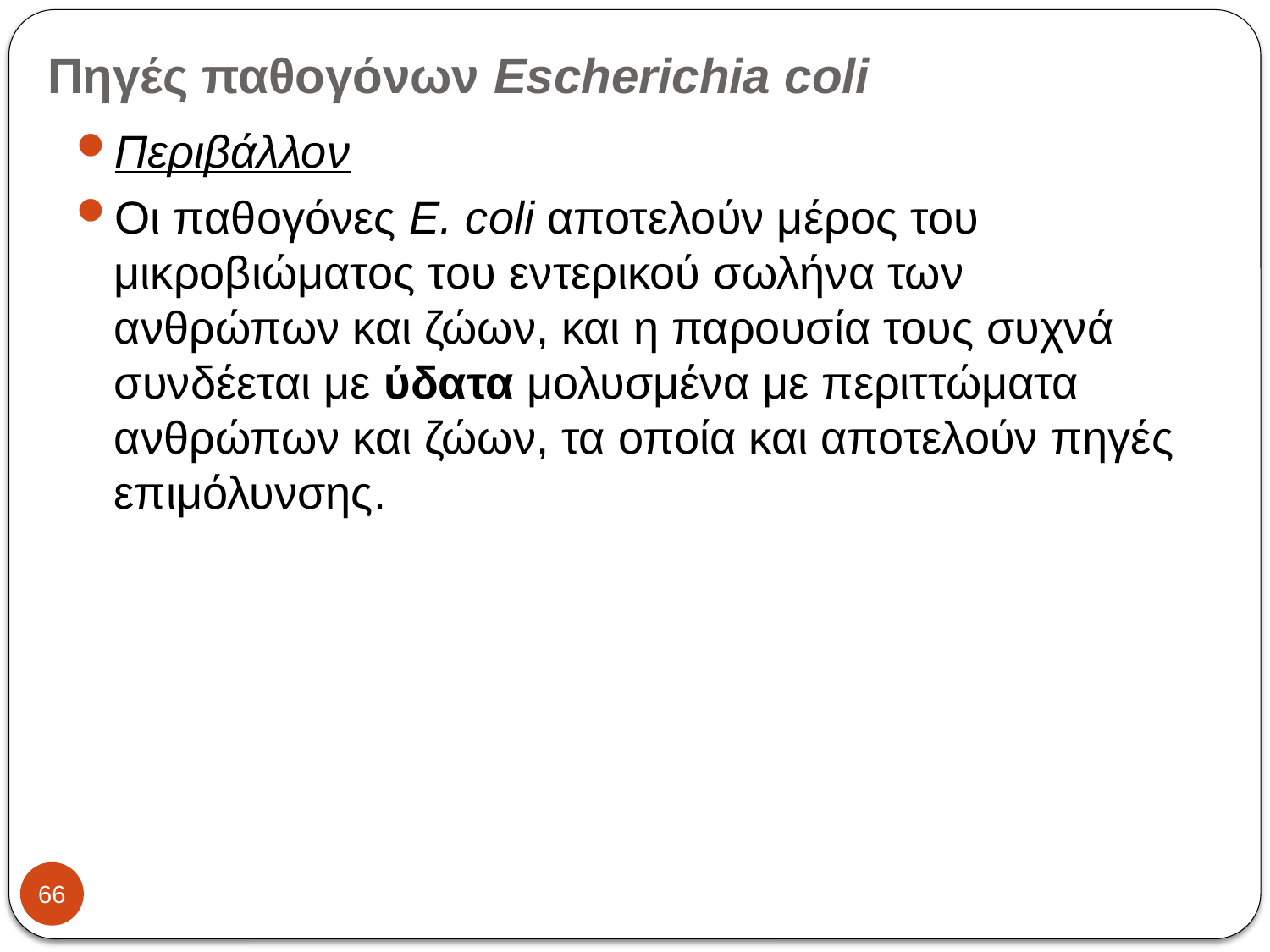

# Πηγές παθογόνων Escherichia coli
Περιβάλλον
Οι παθογόνες E. coli αποτελούν μέρος του μικροβιώματος του εντερικού σωλήνα των ανθρώπων και ζώων, και η παρουσία τους συχνά συνδέεται με ύδατα μολυσμένα με περιττώματα ανθρώπων και ζώων, τα οποία και αποτελούν πηγές επιμόλυνσης.

66